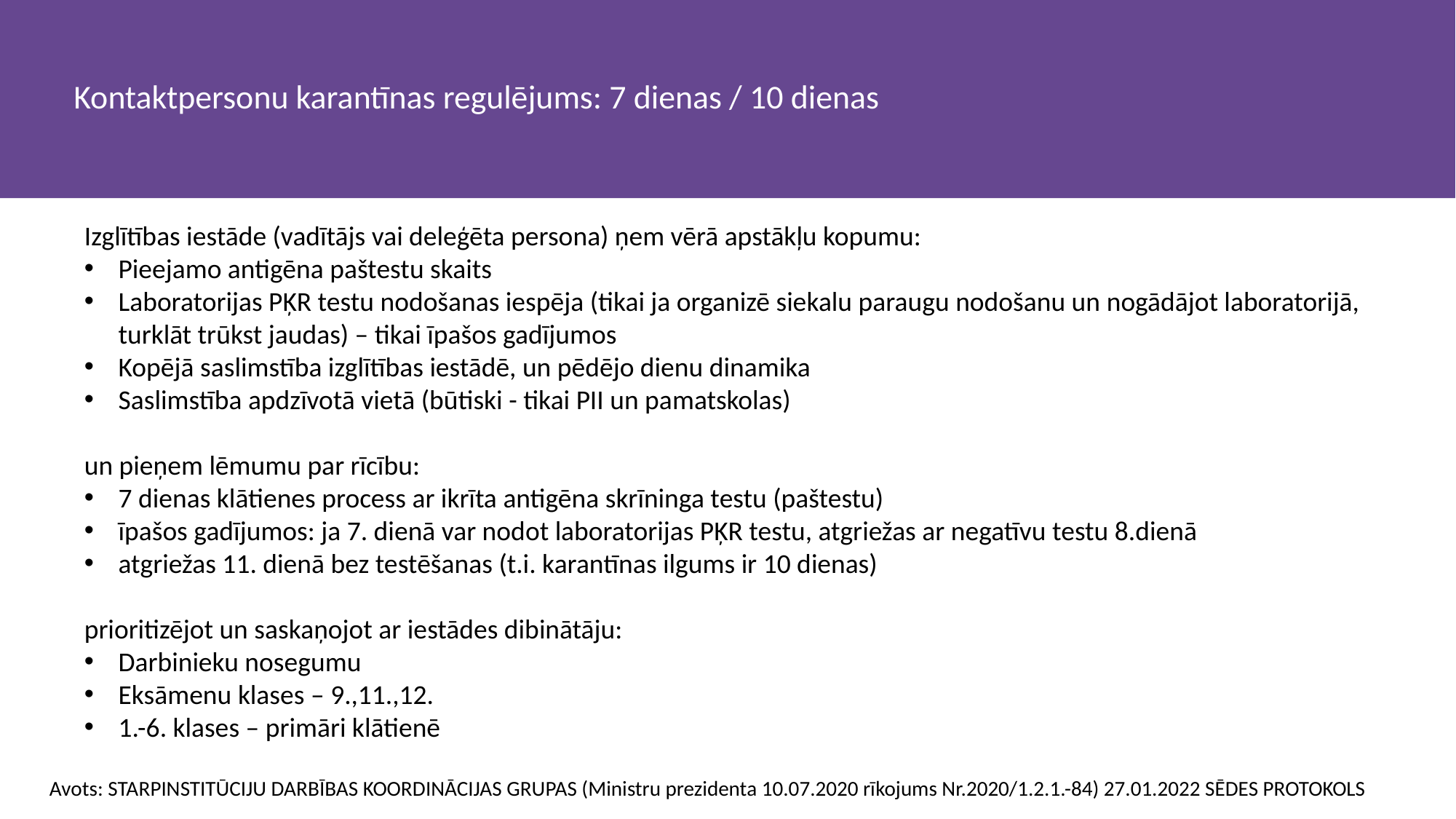

# Kontaktpersonu karantīnas regulējums: 7 dienas / 10 dienas
Izglītības iestāde (vadītājs vai deleģēta persona) ņem vērā apstākļu kopumu:
Pieejamo antigēna paštestu skaits
Laboratorijas PĶR testu nodošanas iespēja (tikai ja organizē siekalu paraugu nodošanu un nogādājot laboratorijā, turklāt trūkst jaudas) – tikai īpašos gadījumos
Kopējā saslimstība izglītības iestādē, un pēdējo dienu dinamika
Saslimstība apdzīvotā vietā (būtiski - tikai PII un pamatskolas)

un pieņem lēmumu par rīcību:
7 dienas klātienes process ar ikrīta antigēna skrīninga testu (paštestu)
īpašos gadījumos: ja 7. dienā var nodot laboratorijas PĶR testu, atgriežas ar negatīvu testu 8.dienā
atgriežas 11. dienā bez testēšanas (t.i. karantīnas ilgums ir 10 dienas)

prioritizējot un saskaņojot ar iestādes dibinātāju:
Darbinieku nosegumu
Eksāmenu klases – 9.,11.,12.
1.-6. klases – primāri klātienē
Avots: STARPINSTITŪCIJU DARBĪBAS KOORDINĀCIJAS GRUPAS (Ministru prezidenta 10.07.2020 rīkojums Nr.2020/1.2.1.-84) 27.01.2022 SĒDES PROTOKOLS